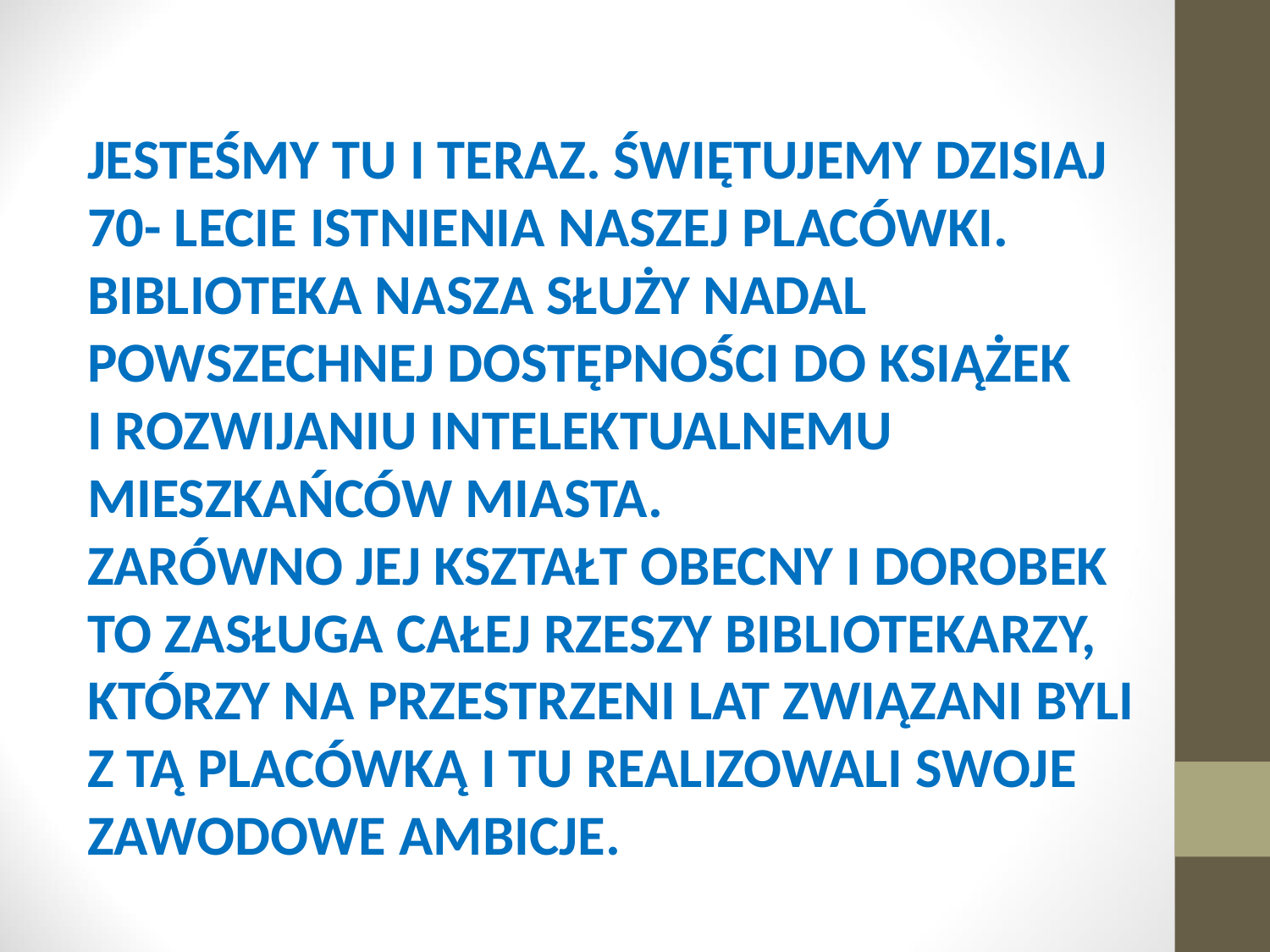

JESTEŚMY TU I TERAZ. ŚWIĘTUJEMY DZISIAJ 70- LECIE ISTNIENIA NASZEJ PLACÓWKI. BIBLIOTEKA NASZA SŁUŻY NADAL POWSZECHNEJ DOSTĘPNOŚCI DO KSIĄŻEK     I ROZWIJANIU INTELEKTUALNEMU MIESZKAŃCÓW MIASTA.
ZARÓWNO JEJ KSZTAŁT OBECNY I DOROBEK TO ZASŁUGA CAŁEJ RZESZY BIBLIOTEKARZY, KTÓRZY NA PRZESTRZENI LAT ZWIĄZANI BYLI Z TĄ PLACÓWKĄ I TU REALIZOWALI SWOJE ZAWODOWE AMBICJE.